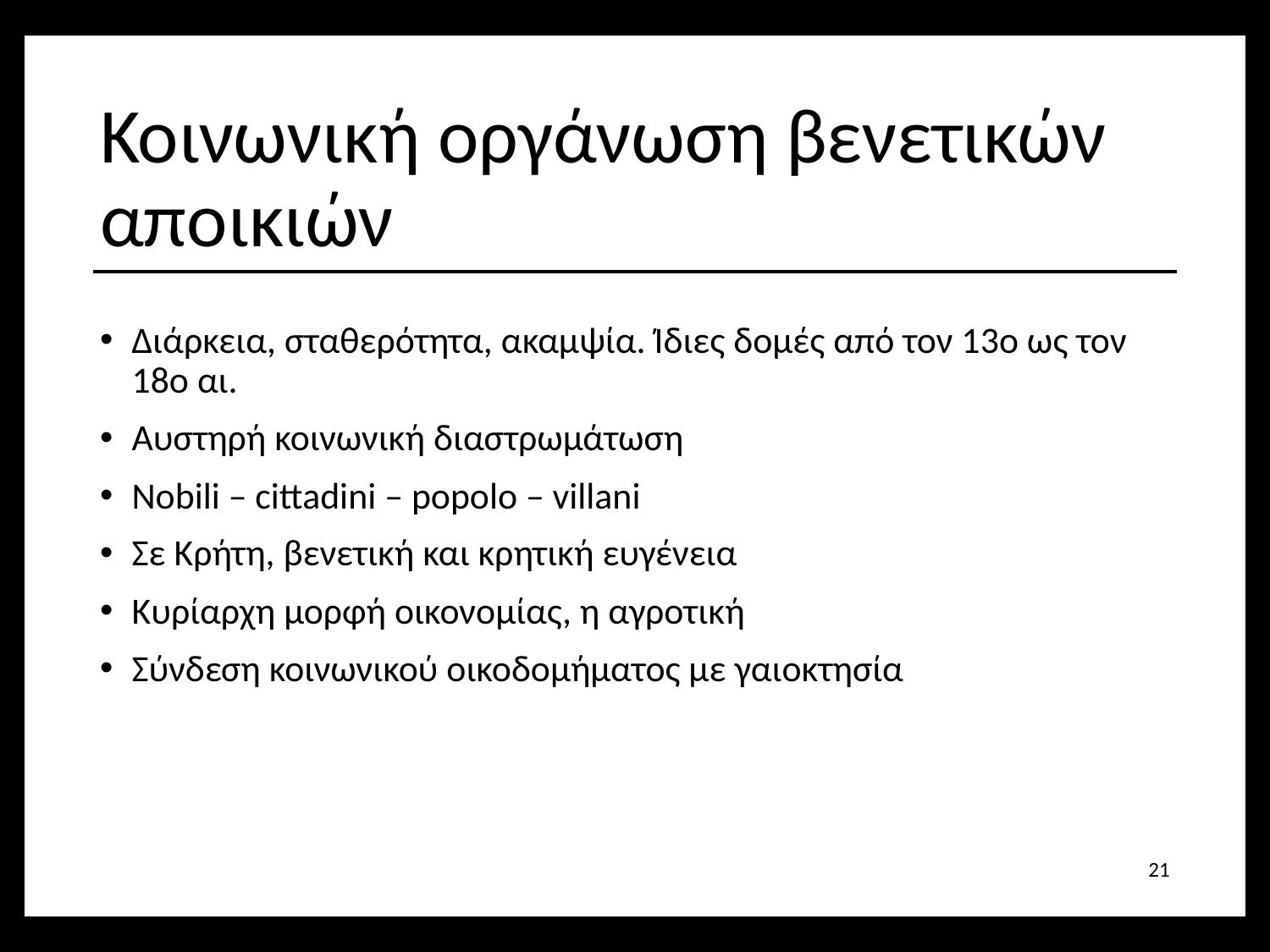

# Κοινωνική οργάνωση βενετικών αποικιών
Διάρκεια, σταθερότητα, ακαμψία. Ίδιες δομές από τον 13ο ως τον 18ο αι.
Αυστηρή κοινωνική διαστρωμάτωση
Nobili – cittadini – popolo – villani
Σε Κρήτη, βενετική και κρητική ευγένεια
Κυρίαρχη μορφή οικονομίας, η αγροτική
Σύνδεση κοινωνικού οικοδομήματος με γαιοκτησία
21